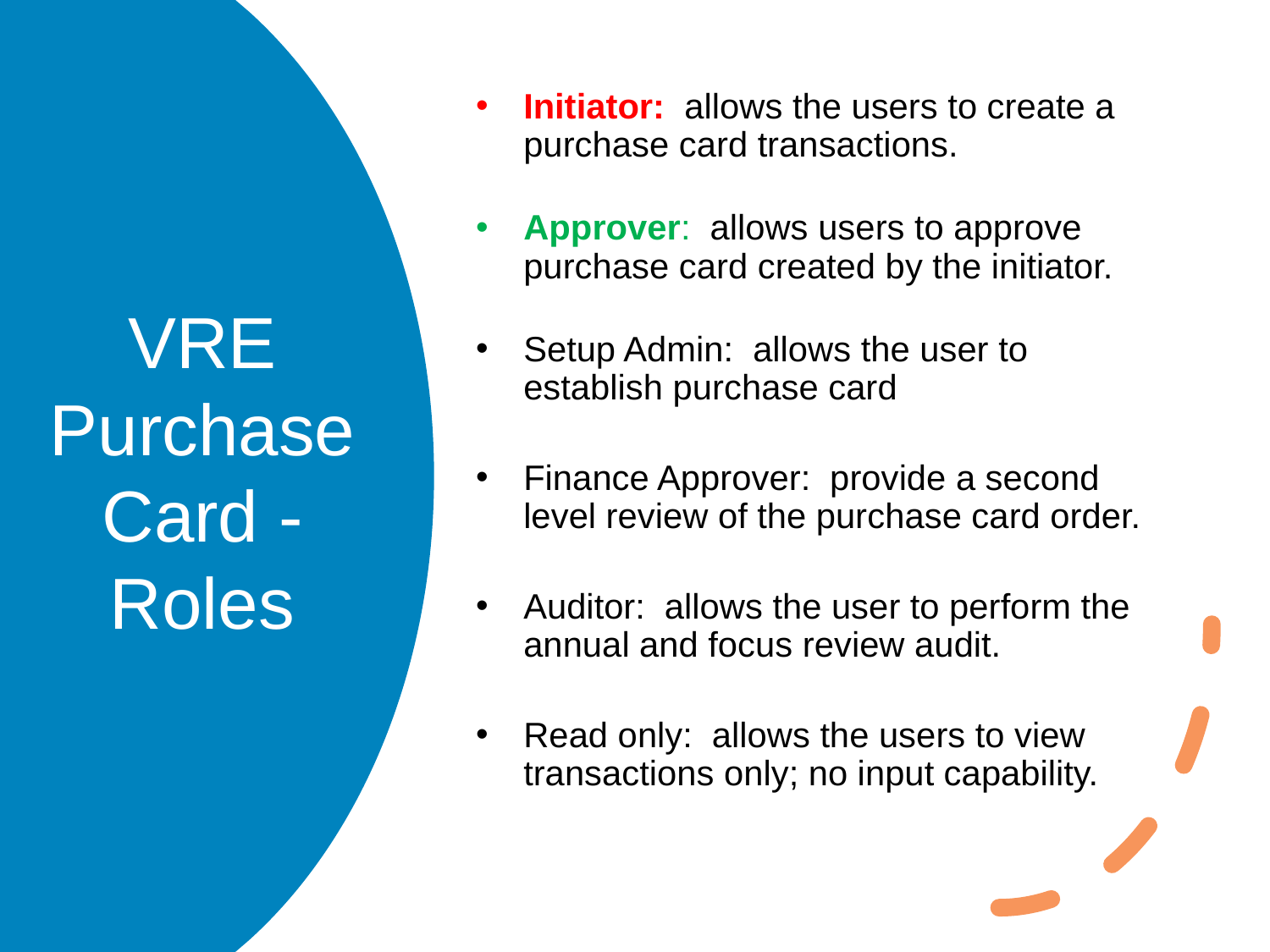

Initiator:  allows the users to create a purchase card transactions.

Approver:  allows users to approve purchase card created by the initiator.

Setup Admin:  allows the user to establish purchase card

Finance Approver:  provide a second level review of the purchase card order.

Auditor:  allows the user to perform the annual and focus review audit.

Read only:  allows the users to view transactions only; no input capability.

# VRE Purchase Card - Roles

10